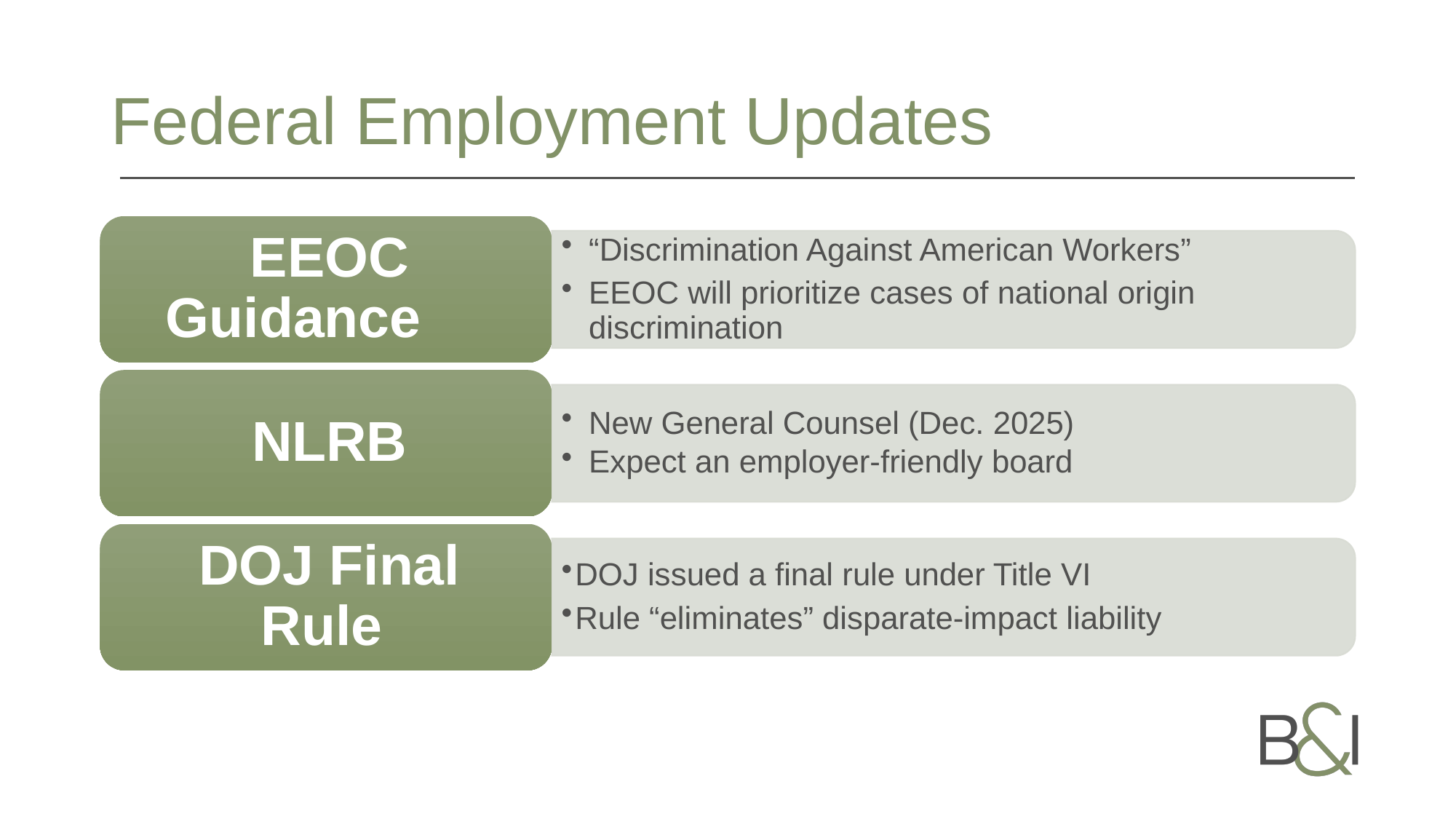

# Federal Employment Updates
“Discrimination Against American Workers”
EEOC will prioritize cases of national origin discrimination
EEOC Guidance
New General Counsel (Dec. 2025)
Expect an employer-friendly board
NLRB
DOJ issued a final rule under Title VI
Rule “eliminates” disparate-impact liability
DOJ Final Rule